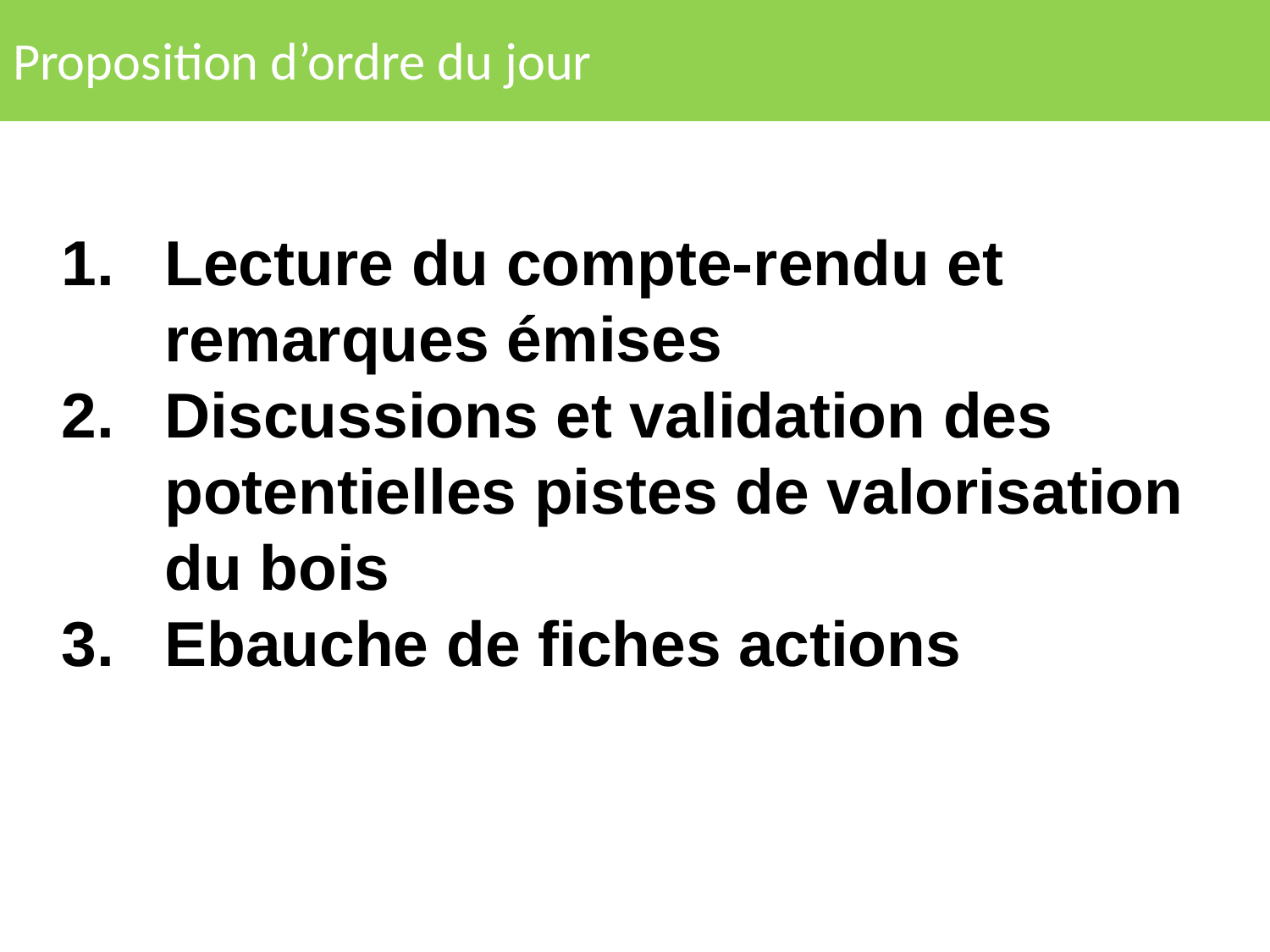

# Proposition d’ordre du jour
Lecture du compte-rendu et remarques émises
Discussions et validation des potentielles pistes de valorisation du bois
Ebauche de fiches actions